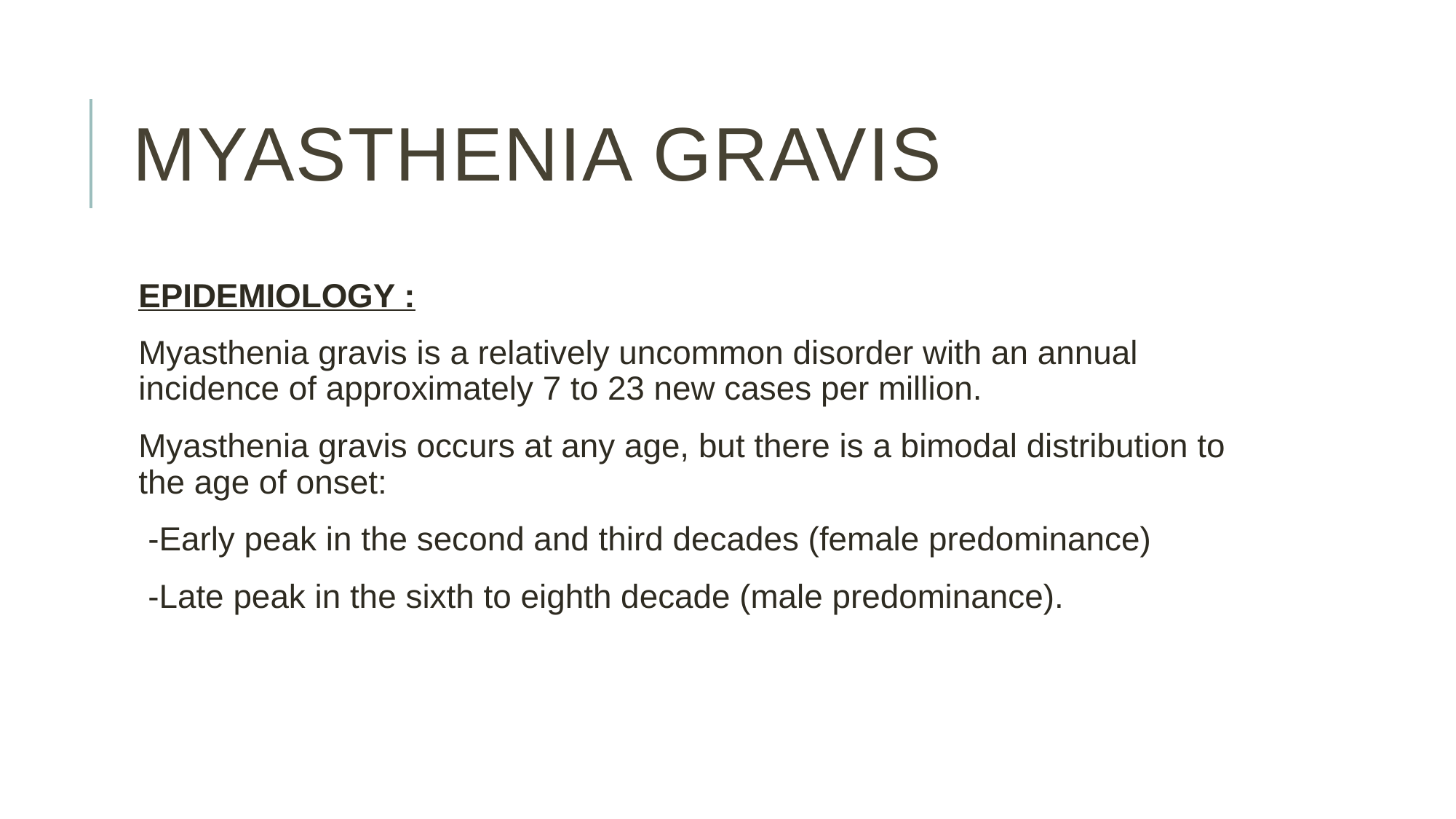

# Myasthenia Gravis
EPIDEMIOLOGY :
Myasthenia gravis is a relatively uncommon disorder with an annual incidence of approximately 7 to 23 new cases per million.
Myasthenia gravis occurs at any age, but there is a bimodal distribution to the age of onset:
 -Early peak in the second and third decades (female predominance)
 -Late peak in the sixth to eighth decade (male predominance).